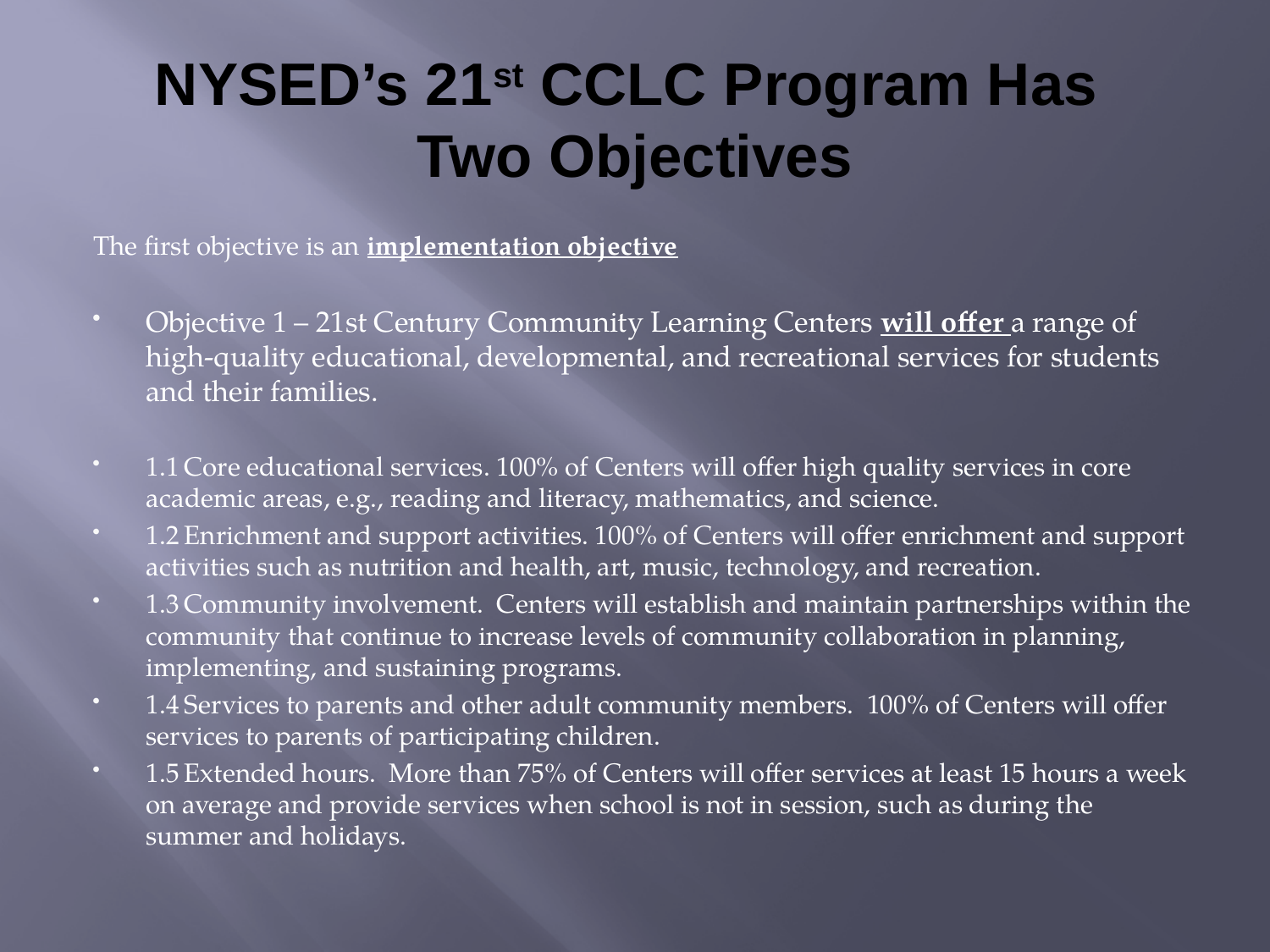

# NYSED’s 21st CCLC Program Has Two Objectives
The first objective is an implementation objective

Objective 1 – 21st Century Community Learning Centers will offer a range of high-quality educational, developmental, and recreational services for students and their families.

1.1	Core educational services. 100% of Centers will offer high quality services in core academic areas, e.g., reading and literacy, mathematics, and science.
1.2	Enrichment and support activities. 100% of Centers will offer enrichment and support activities such as nutrition and health, art, music, technology, and recreation.
1.3	Community involvement.  Centers will establish and maintain partnerships within the community that continue to increase levels of community collaboration in planning, implementing, and sustaining programs.
1.4	Services to parents and other adult community members.  100% of Centers will offer services to parents of participating children.
1.5	Extended hours.  More than 75% of Centers will offer services at least 15 hours a week on average and provide services when school is not in session, such as during the summer and holidays.